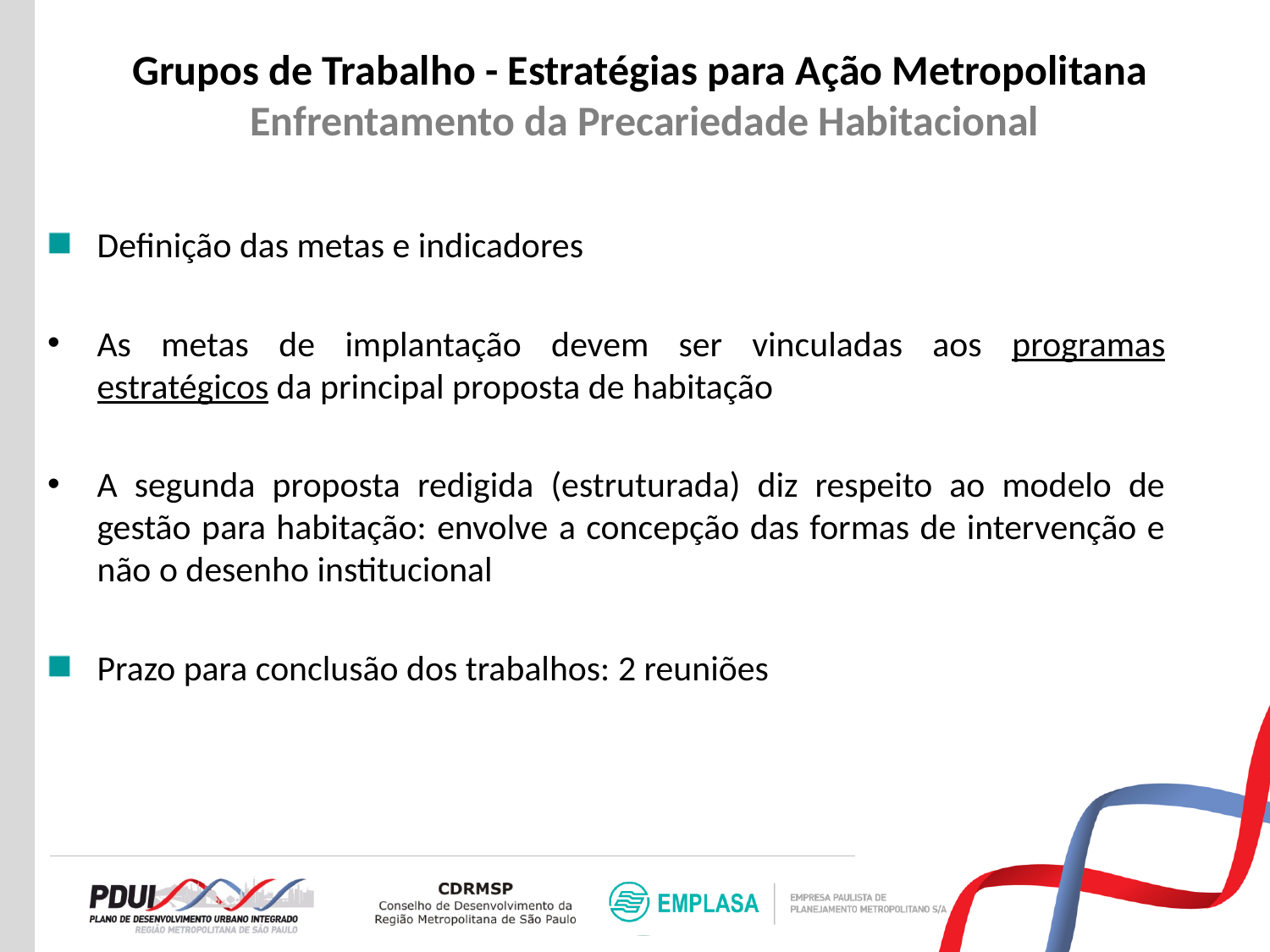

# Grupos de Trabalho - Estratégias para Ação Metropolitana Enfrentamento da Precariedade Habitacional
Definição das metas e indicadores

As metas de implantação devem ser vinculadas aos programas estratégicos da principal proposta de habitação

A segunda proposta redigida (estruturada) diz respeito ao modelo de gestão para habitação: envolve a concepção das formas de intervenção e não o desenho institucional

Prazo para conclusão dos trabalhos: 2 reuniões